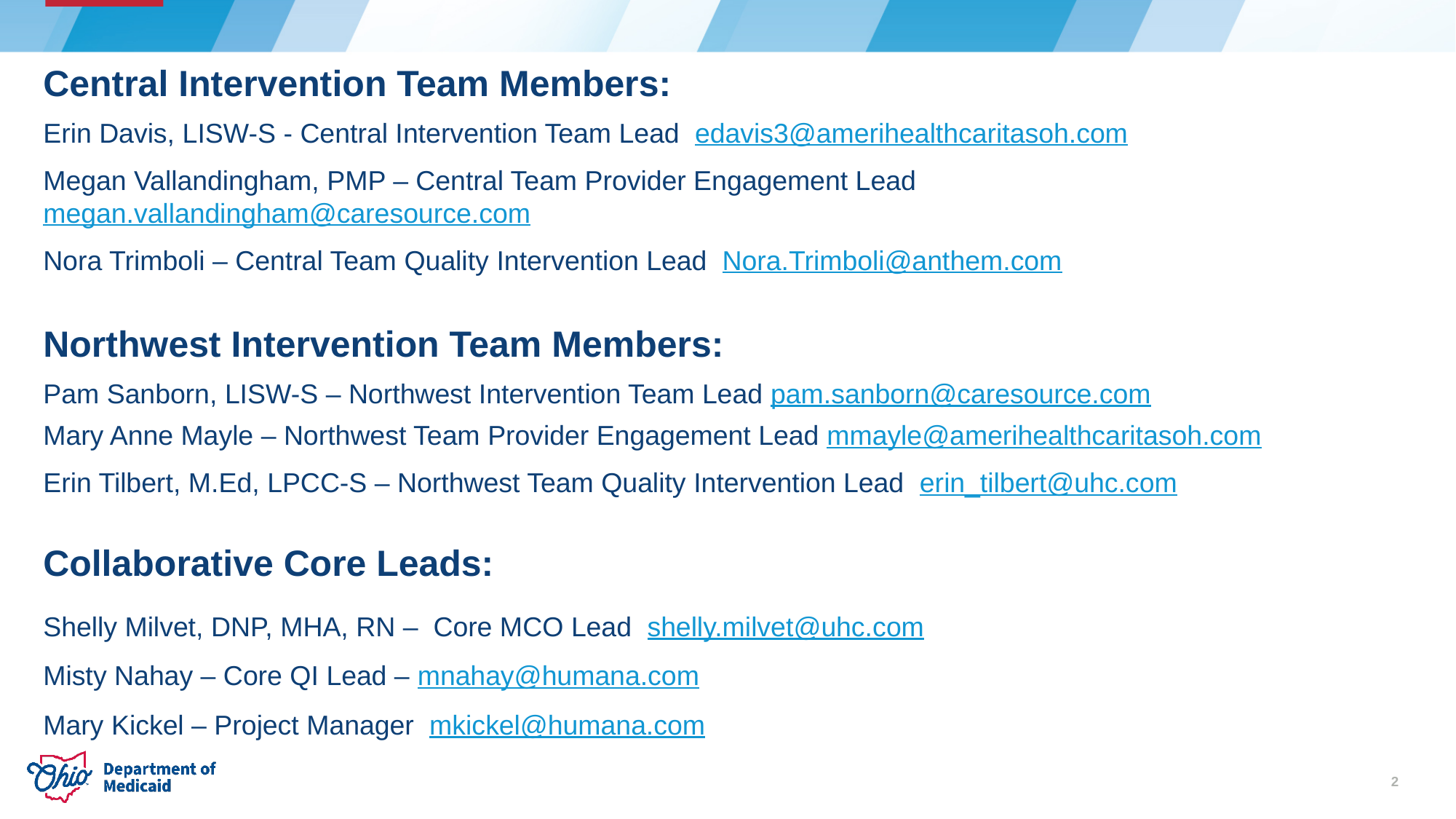

Central Intervention Team Members:
Erin Davis, LISW-S - Central Intervention Team Lead  edavis3@amerihealthcaritasoh.com

Megan Vallandingham, PMP – Central Team Provider Engagement Lead  megan.vallandingham@caresource.com

Nora Trimboli – Central Team Quality Intervention Lead  Nora.Trimboli@anthem.com

Northwest Intervention Team Members:
Pam Sanborn, LISW-S – Northwest Intervention Team Lead pam.sanborn@caresource.com
Mary Anne Mayle – Northwest Team Provider Engagement Lead mmayle@amerihealthcaritasoh.com

Erin Tilbert, M.Ed, LPCC-S – Northwest Team Quality Intervention Lead  erin_tilbert@uhc.com

Collaborative Core Leads:
Shelly Milvet, DNP, MHA, RN –  Core MCO Lead  shelly.milvet@uhc.com
Misty Nahay – Core QI Lead – mnahay@humana.com
Mary Kickel – Project Manager  mkickel@humana.com

2